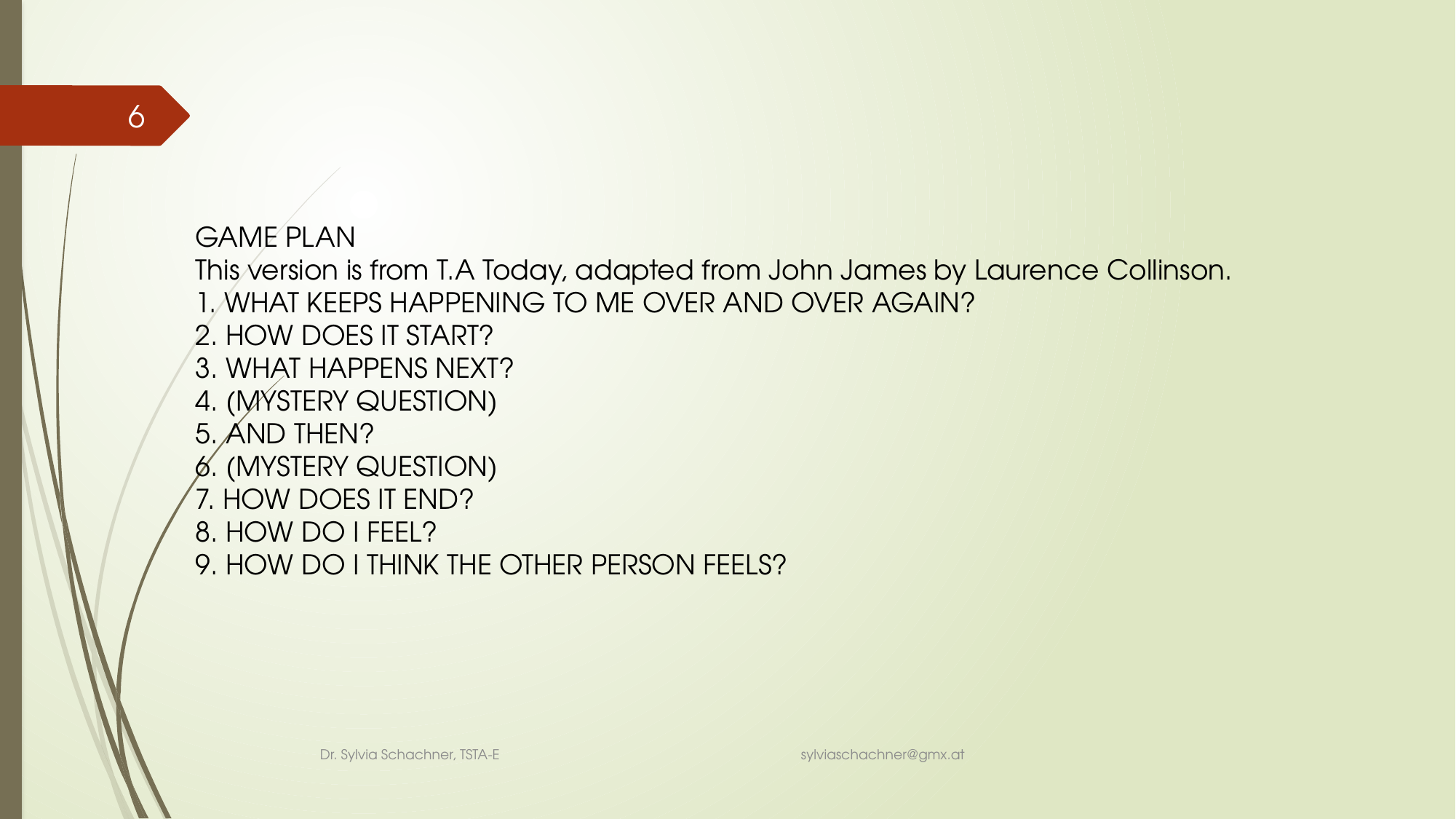

6
GAME PLAN
This version is from T.A Today, adapted from John James by Laurence Collinson.
1. WHAT KEEPS HAPPENING TO ME OVER AND OVER AGAIN?
2. HOW DOES IT START?
3. WHAT HAPPENS NEXT?
4. (MYSTERY QUESTION)
5. AND THEN?
6. (MYSTERY QUESTION)
7. HOW DOES IT END?
8. HOW DO I FEEL?
9. HOW DO I THINK THE OTHER PERSON FEELS?

Dr. Sylvia Schachner, TSTA-E                                                                               sylviaschachner@gmx.at